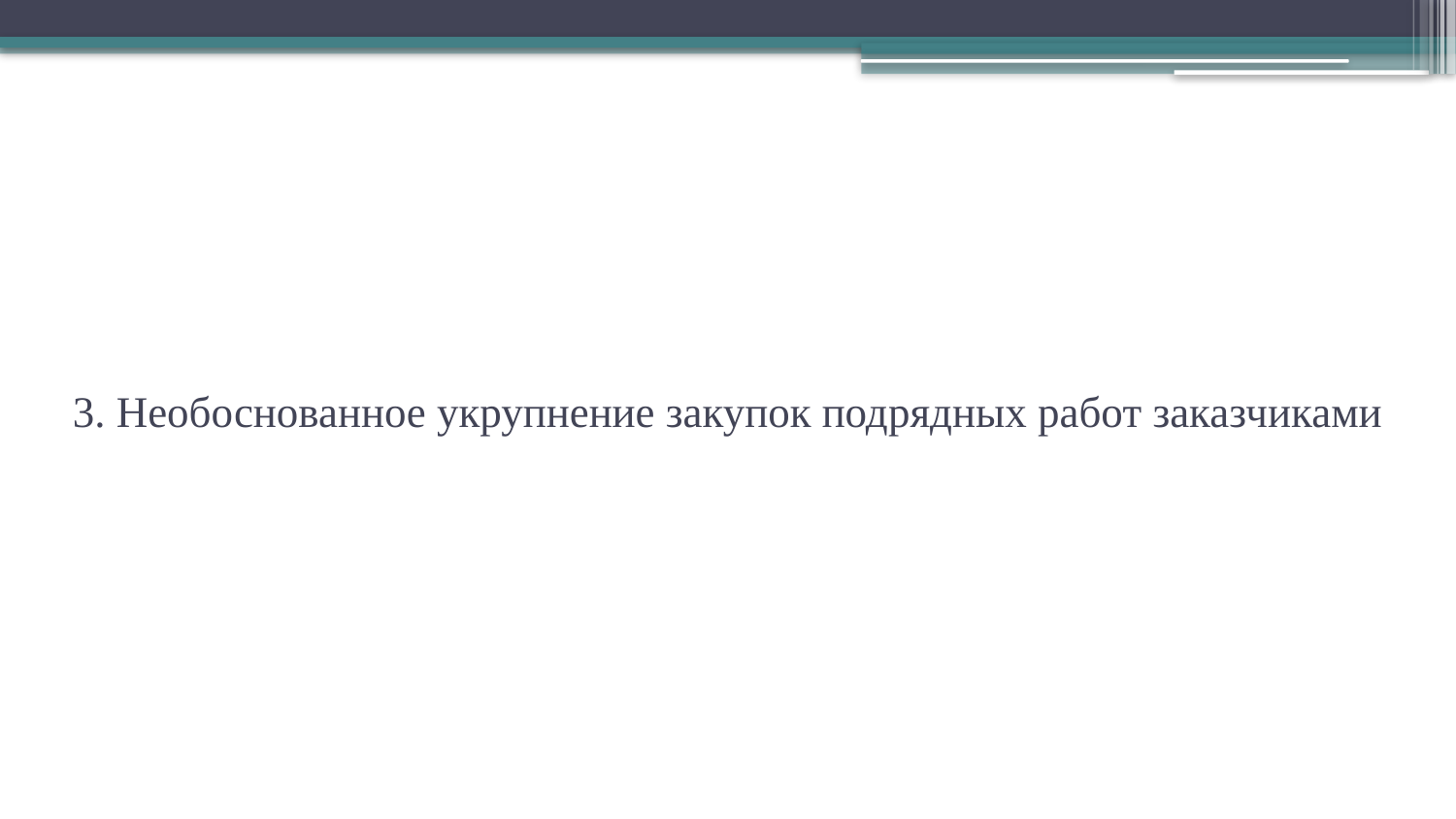

# 3. Необоснованное укрупнение закупок подрядных работ заказчиками